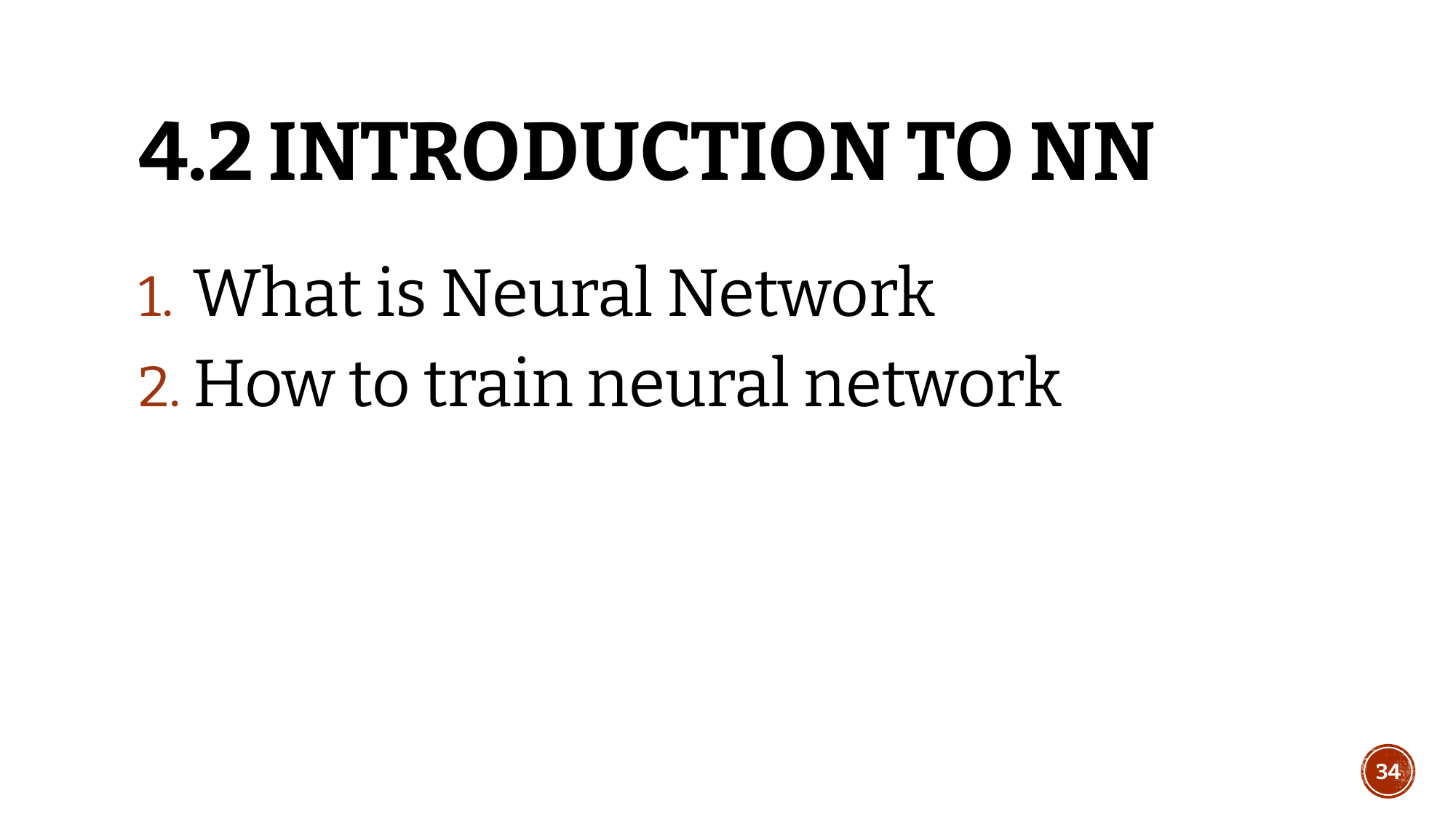

# 4.2 Introduction to NN
What is Neural Network
How to train neural network
34